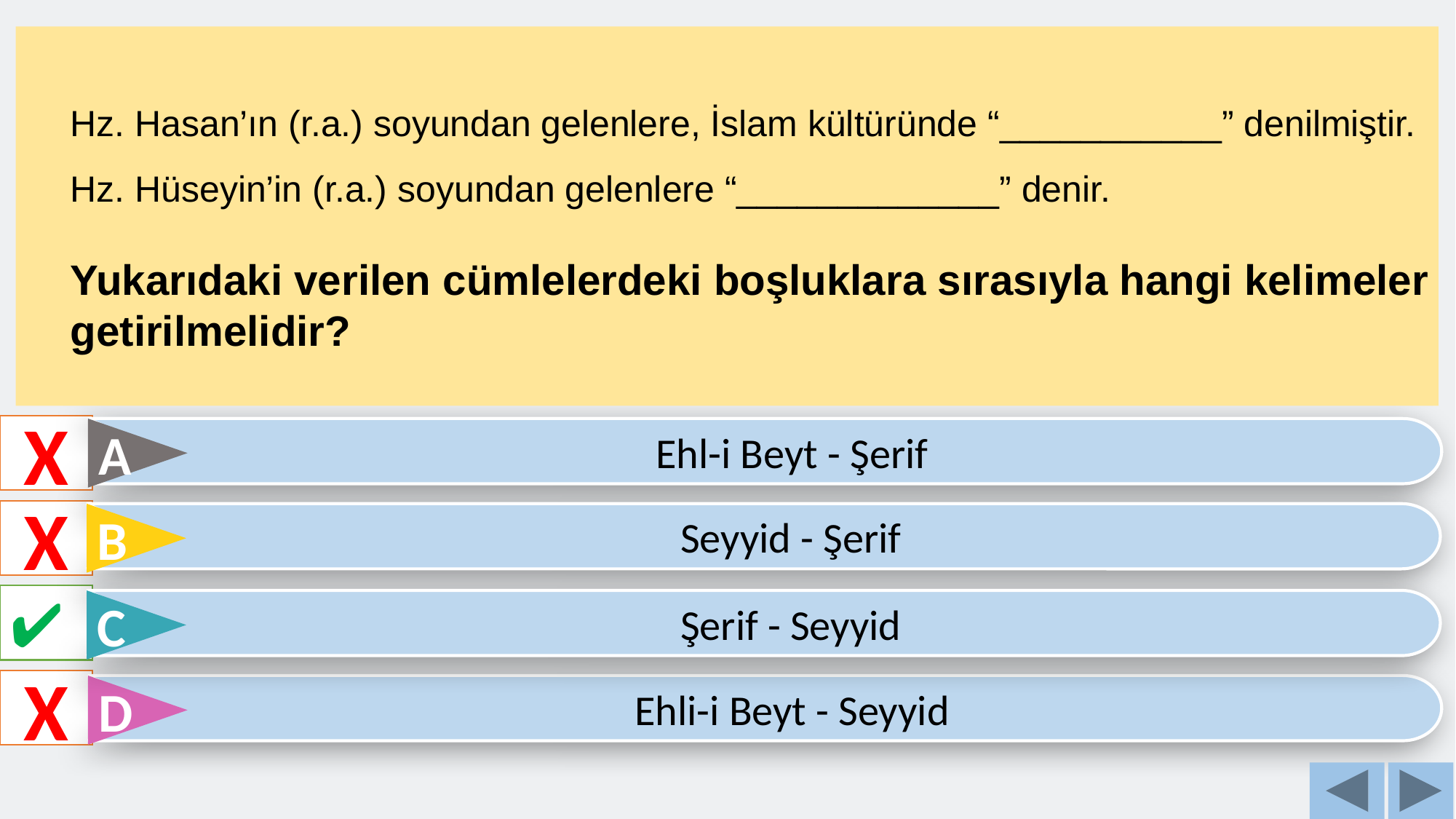

Hz. Hasan’ın (r.a.) soyundan gelenlere, İslam kültüründe “___________” denilmiştir.
Hz. Hüseyin’in (r.a.) soyundan gelenlere “_____________” denir.

Yukarıdaki verilen cümlelerdeki boşluklara sırasıyla hangi kelimeler getirilmelidir?
X
Ehl-i Beyt - Şerif
A
X
Seyyid - Şerif
B
✔
Şerif - Seyyid
C
X
Ehli-i Beyt - Seyyid
D